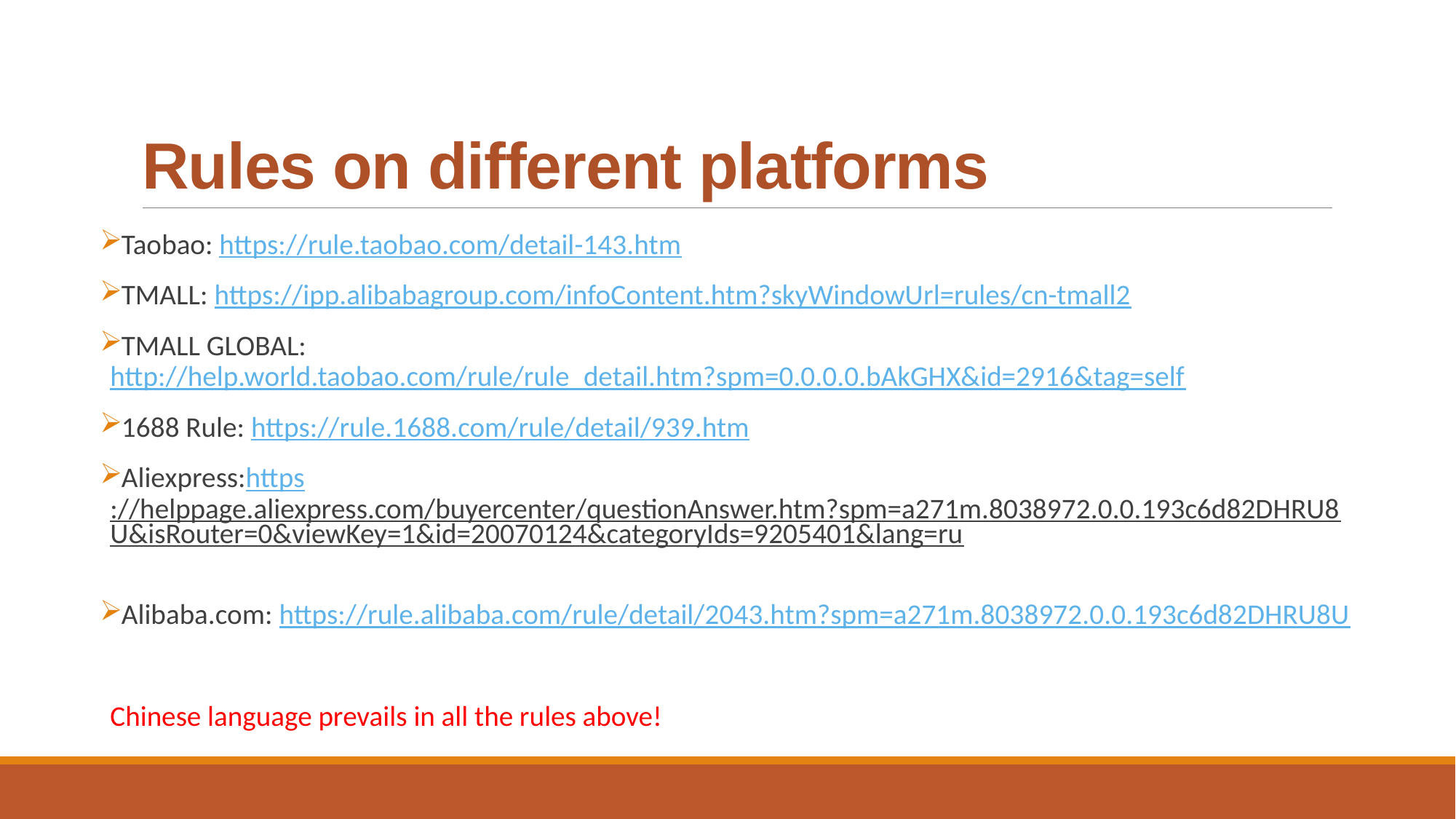

# Rules on different platforms
Taobao: https://rule.taobao.com/detail-143.htm
TMALL: https://ipp.alibabagroup.com/infoContent.htm?skyWindowUrl=rules/cn-tmall2
TMALL GLOBAL: http://help.world.taobao.com/rule/rule_detail.htm?spm=0.0.0.0.bAkGHX&id=2916&tag=self
1688 Rule: https://rule.1688.com/rule/detail/939.htm
Aliexpress:https://helppage.aliexpress.com/buyercenter/questionAnswer.htm?spm=a271m.8038972.0.0.193c6d82DHRU8U&isRouter=0&viewKey=1&id=20070124&categoryIds=9205401&lang=ru
Alibaba.com: https://rule.alibaba.com/rule/detail/2043.htm?spm=a271m.8038972.0.0.193c6d82DHRU8U

Chinese language prevails in all the rules above!